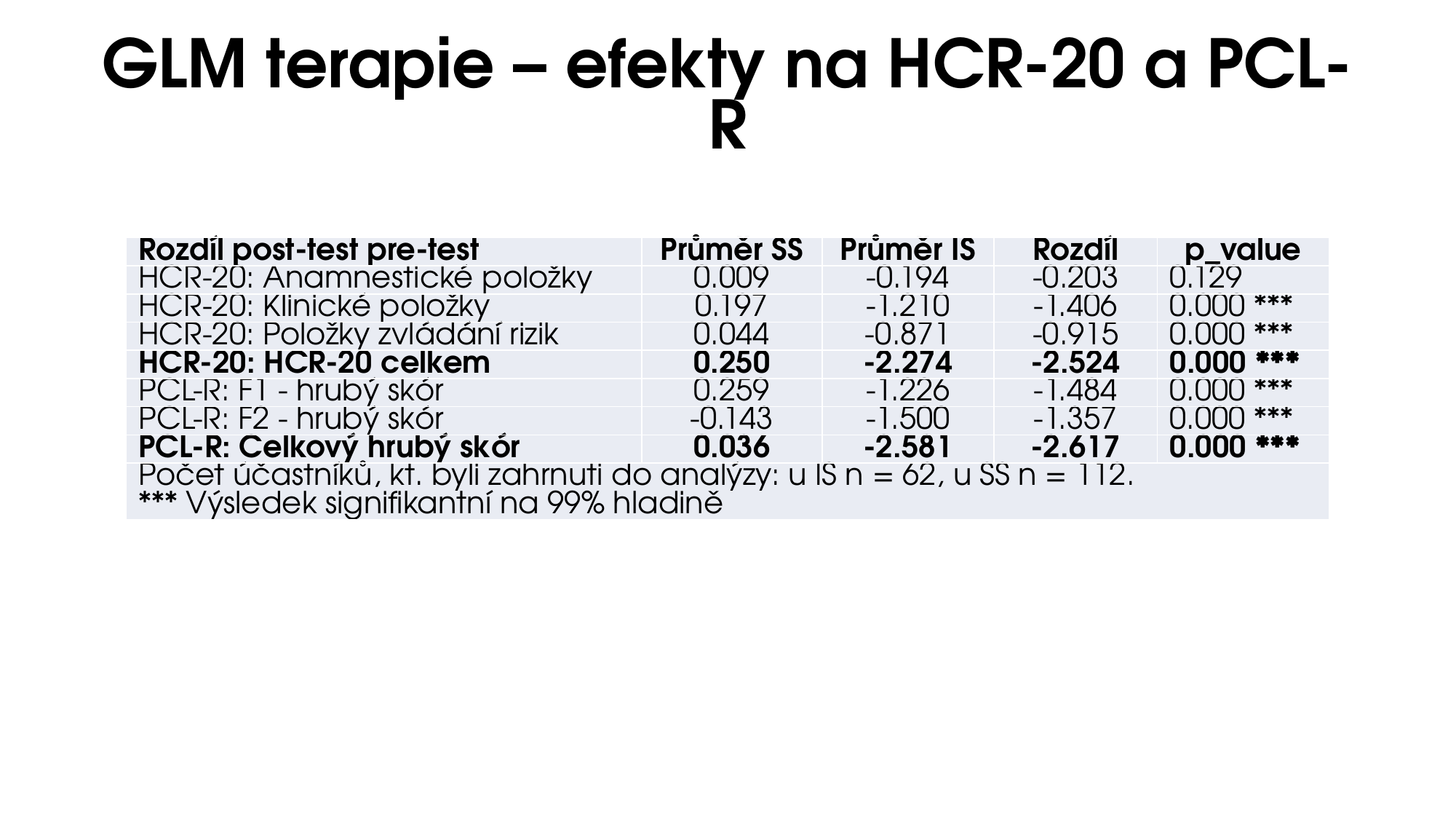

GLM terapie – efekty na HCR-20 a PCL-R
| Rozdíl post-test pre-test | Průměr SS | Průměr IS | Rozdíl | p\_value |
| --- | --- | --- | --- | --- |
| HCR-20: Anamnestické položky | 0.009 | -0.194 | -0.203 | 0.129 |
| HCR-20: Klinické položky | 0.197 | -1.210 | -1.406 | 0.000 \*\*\* |
| HCR-20: Položky zvládání rizik | 0.044 | -0.871 | -0.915 | 0.000 \*\*\* |
| HCR-20: HCR-20 celkem | 0.250 | -2.274 | -2.524 | 0.000 \*\*\* |
| PCL-R: F1 - hrubý skór | 0.259 | -1.226 | -1.484 | 0.000 \*\*\* |
| PCL-R: F2 - hrubý skór | -0.143 | -1.500 | -1.357 | 0.000 \*\*\* |
| PCL-R: Celkový hrubý skór | 0.036 | -2.581 | -2.617 | 0.000 \*\*\* |
| Počet účastníků, kt. byli zahrnuti do analýzy: u IS n = 62, u SS n = 112. \*\*\* Výsledek signifikantní na 99% hladině |  |  |  |  |